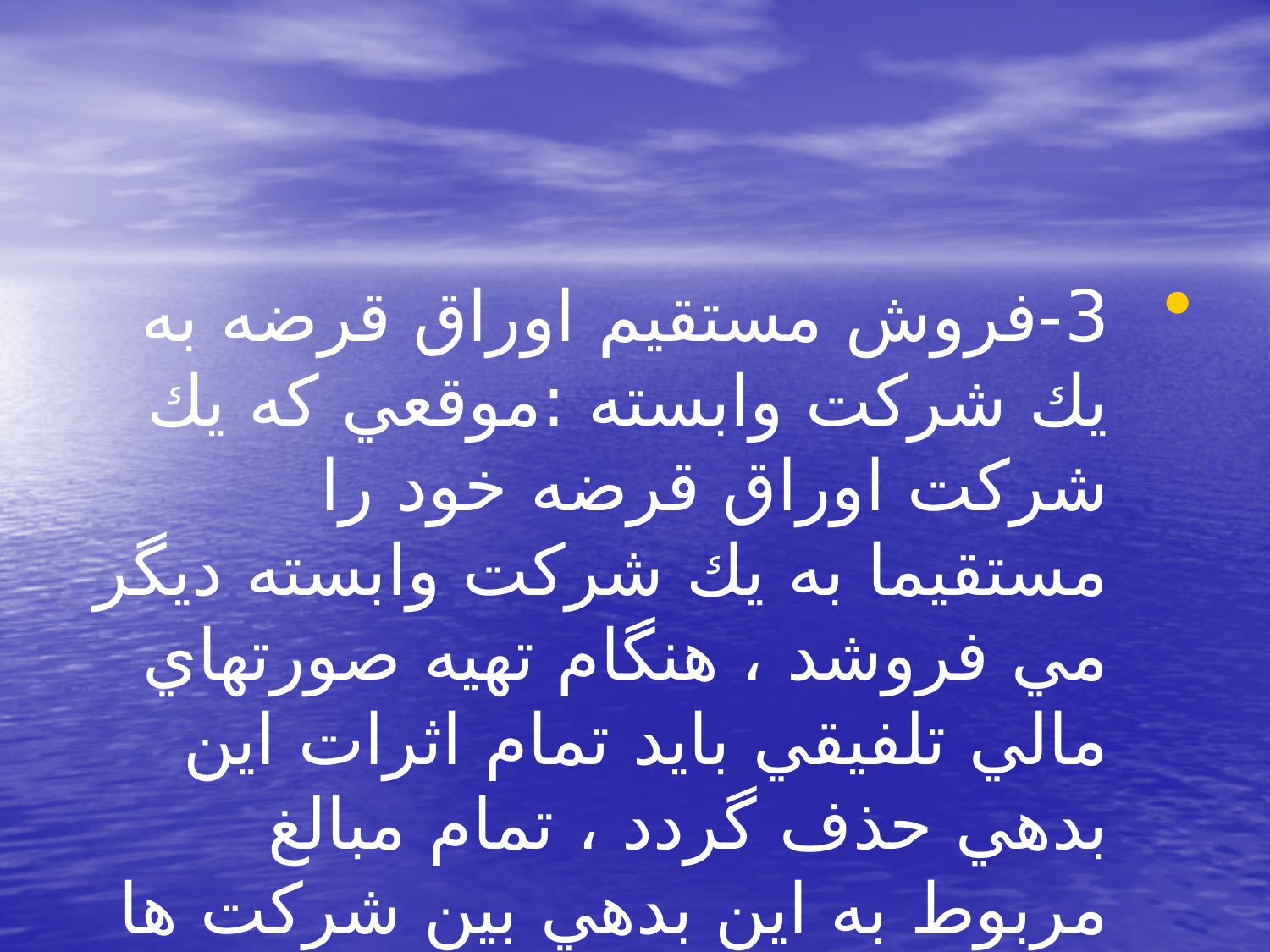

#
3-فروش مستقيم اوراق قرضه به يك شركت وابسته :موقعي كه يك شركت اوراق قرضه خود را مستقيما به يك شركت وابسته ديگر مي فروشد ، هنگام تهيه صورتهاي مالي تلفيقي بايد تمام اثرات اين بدهي حذف گردد ، تمام مبالغ مربوط به اين بدهي بين شركت ها از جمله سرمايه گذاري در